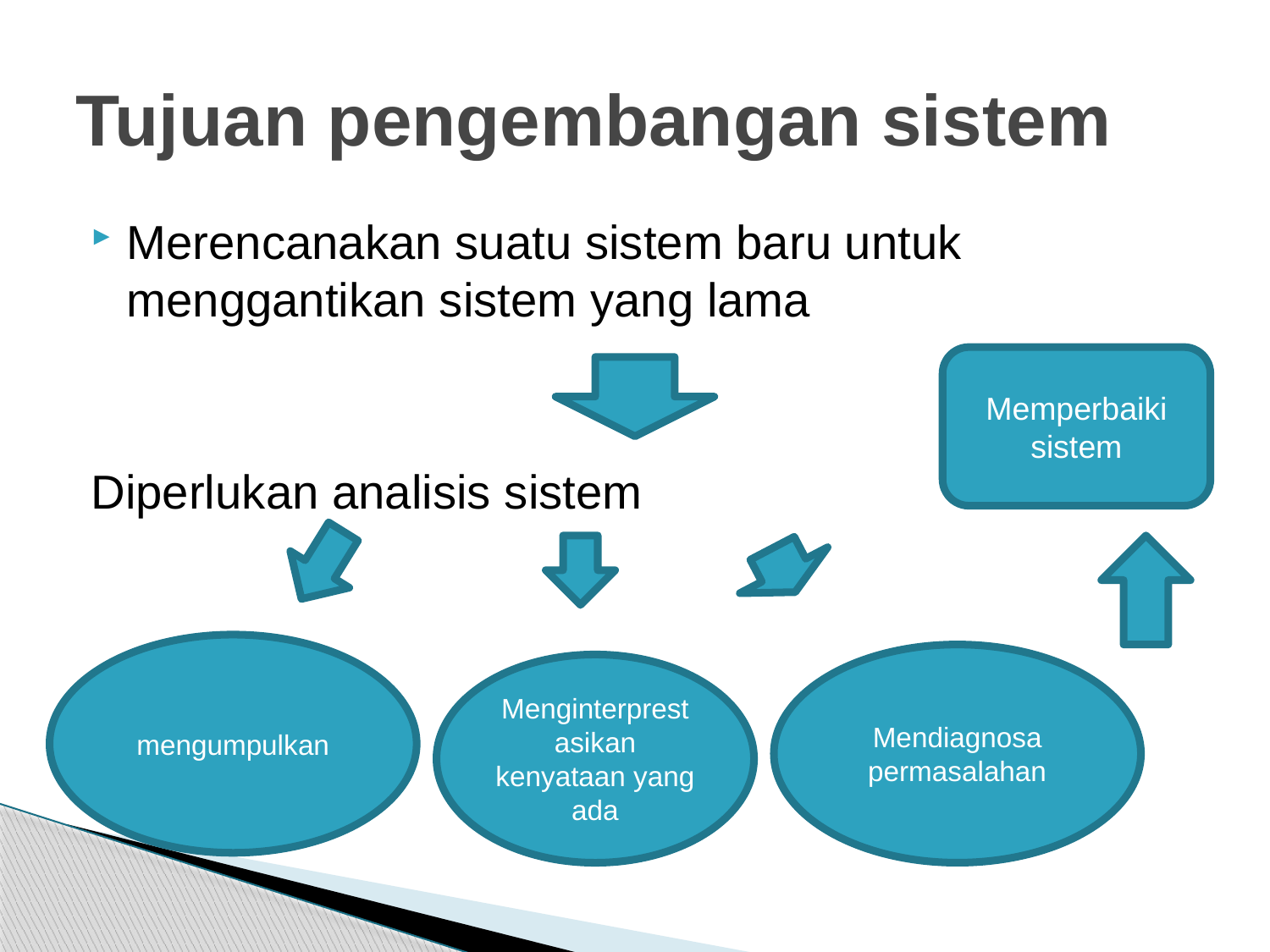

# Tujuan pengembangan sistem
Merencanakan suatu sistem baru untuk menggantikan sistem yang lama

Diperlukan analisis sistem
Memperbaiki sistem

mengumpulkan
Mendiagnosa permasalahan
Menginterprestasikan kenyataan yang ada